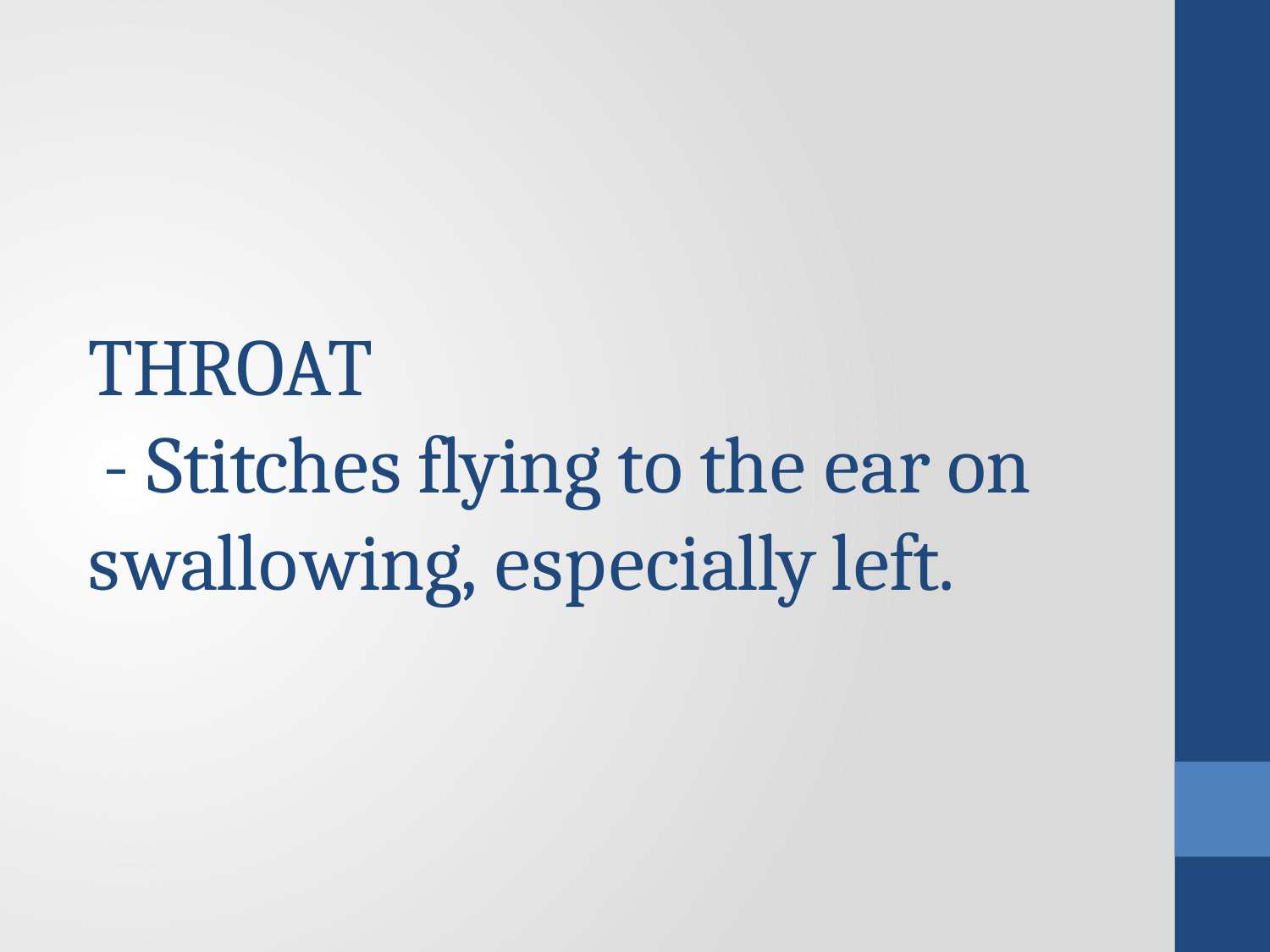

# THROAT - Stitches flying to the ear on swallowing, especially left.